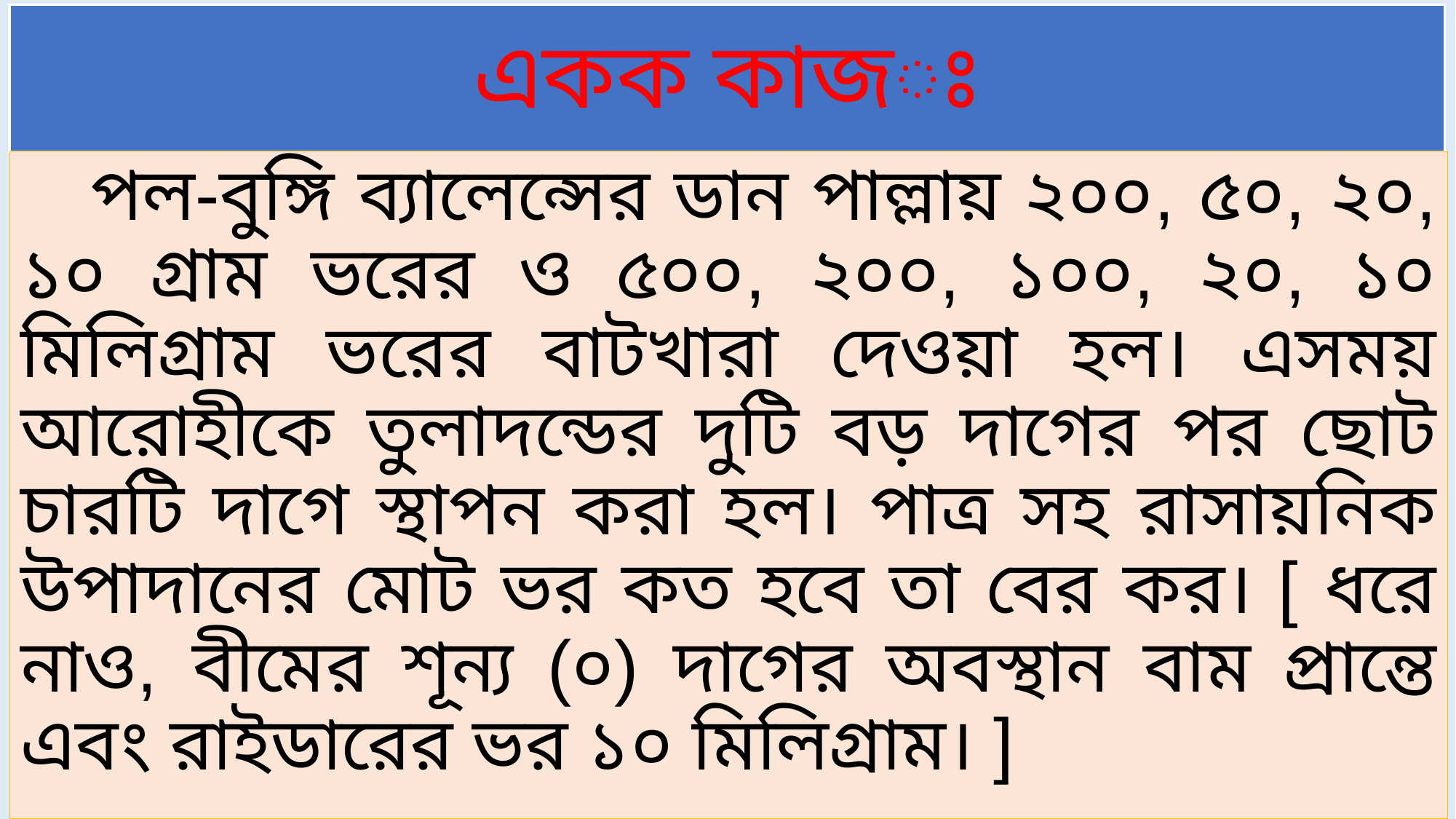

# একক কাজঃ
   পল-বুঙ্গি ব্যালেন্সের ডান পাল্লায় ২০০, ৫০, ২০, ১০ গ্রাম ভরের ও ৫০০, ২০০, ১০০, ২০, ১০ মিলিগ্রাম ভরের বাটখারা দেওয়া হল। এসময় আরোহীকে তুলাদন্ডের দুটি বড় দাগের পর ছোট চারটি দাগে স্থাপন করা হল। পাত্র সহ রাসায়নিক উপাদানের মোট ভর কত হবে তা বের কর। [ ধরে নাও, বীমের শূন্য (০) দাগের অবস্থান বাম প্রান্তে এবং রাইডারের ভর ১০ মিলিগ্রাম। ]